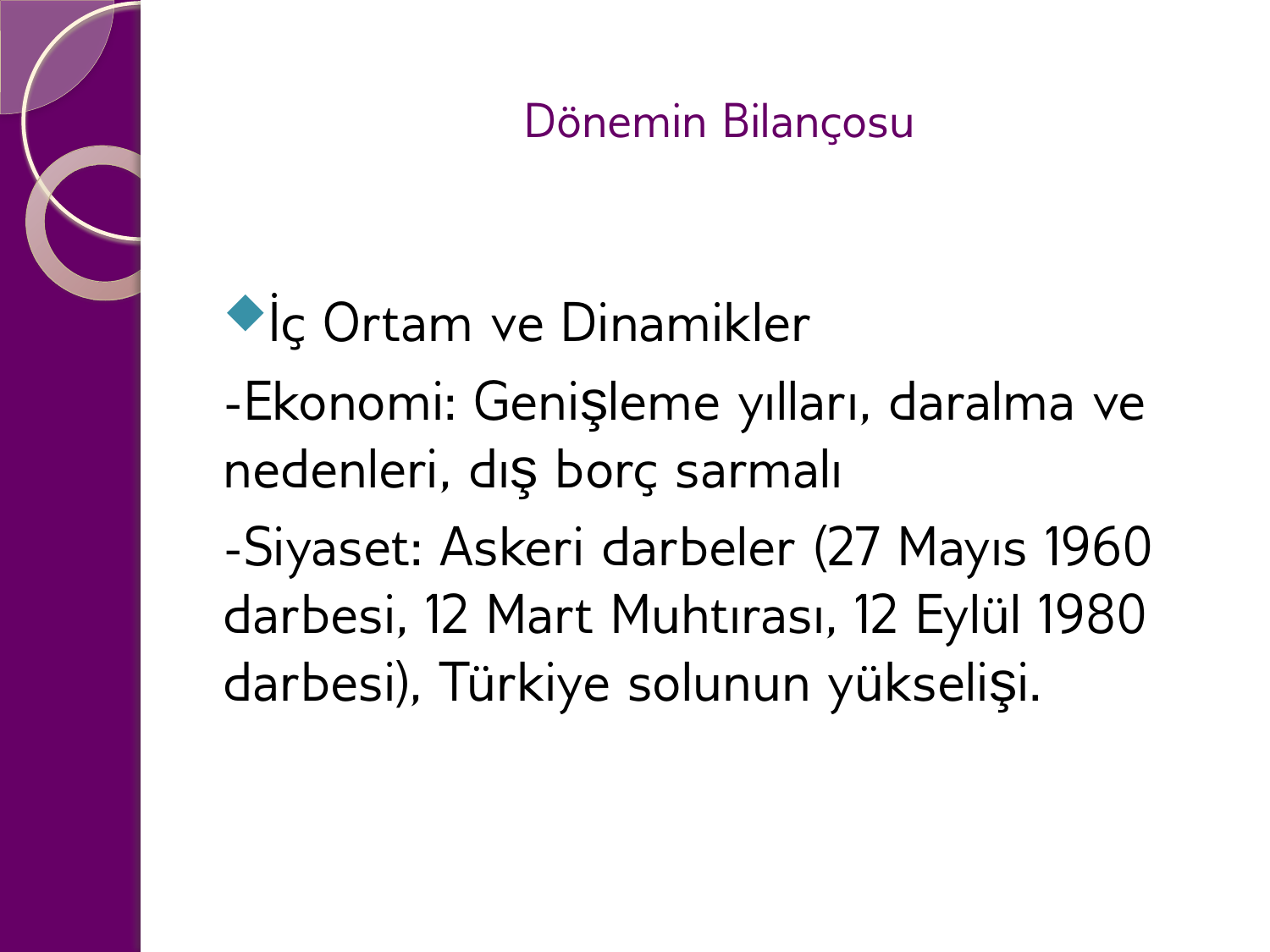

# Dönemin Bilançosu

İç Ortam ve Dinamikler
-Ekonomi: Genişleme yılları, daralma ve nedenleri, dış borç sarmalı
-Siyaset: Askeri darbeler (27 Mayıs 1960 darbesi, 12 Mart Muhtırası, 12 Eylül 1980 darbesi), Türkiye solunun yükselişi.